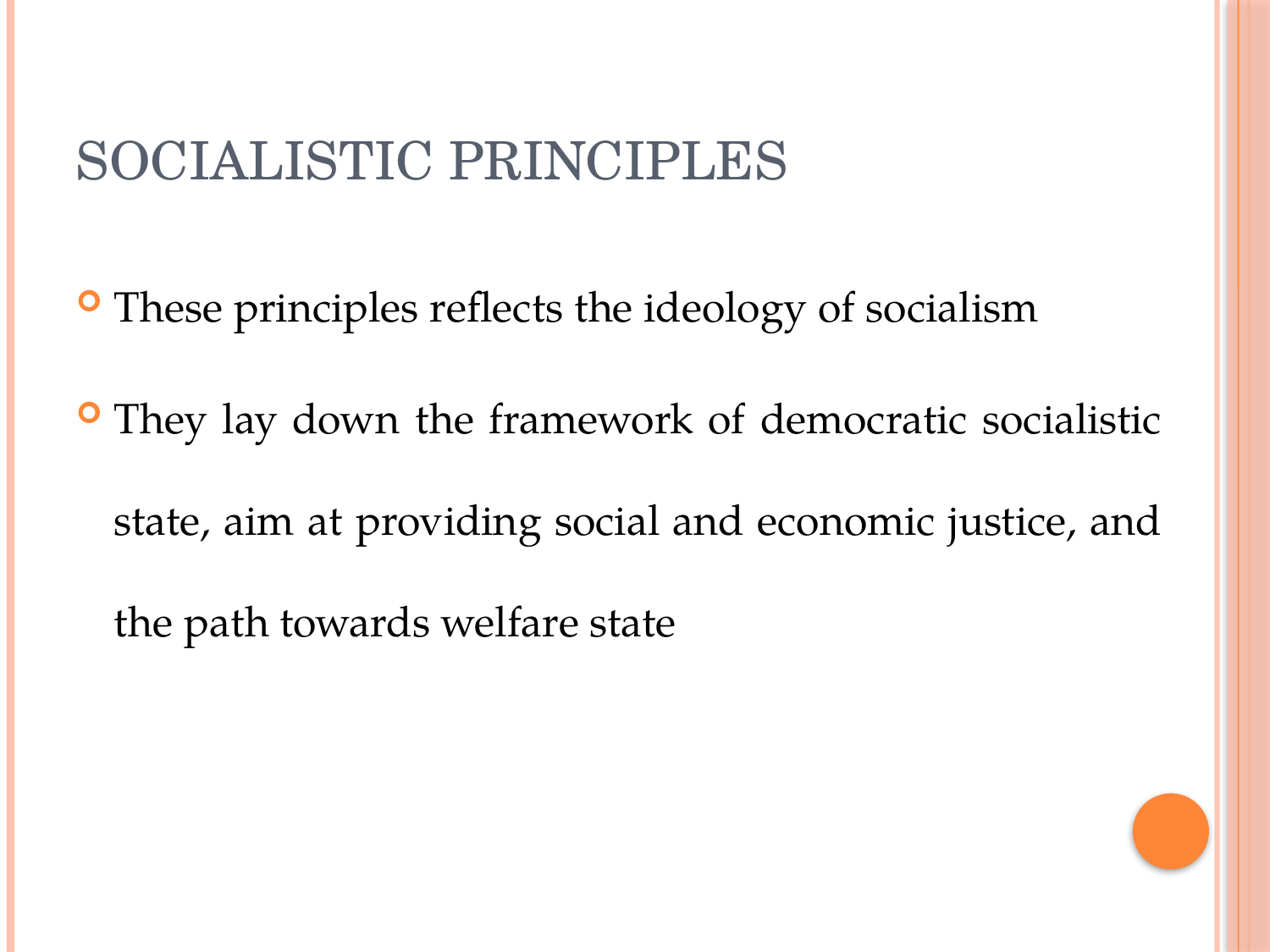

# Socialistic Principles
These principles reflects the ideology of socialism
They lay down the framework of democratic socialistic state, aim at providing social and economic justice, and the path towards welfare state